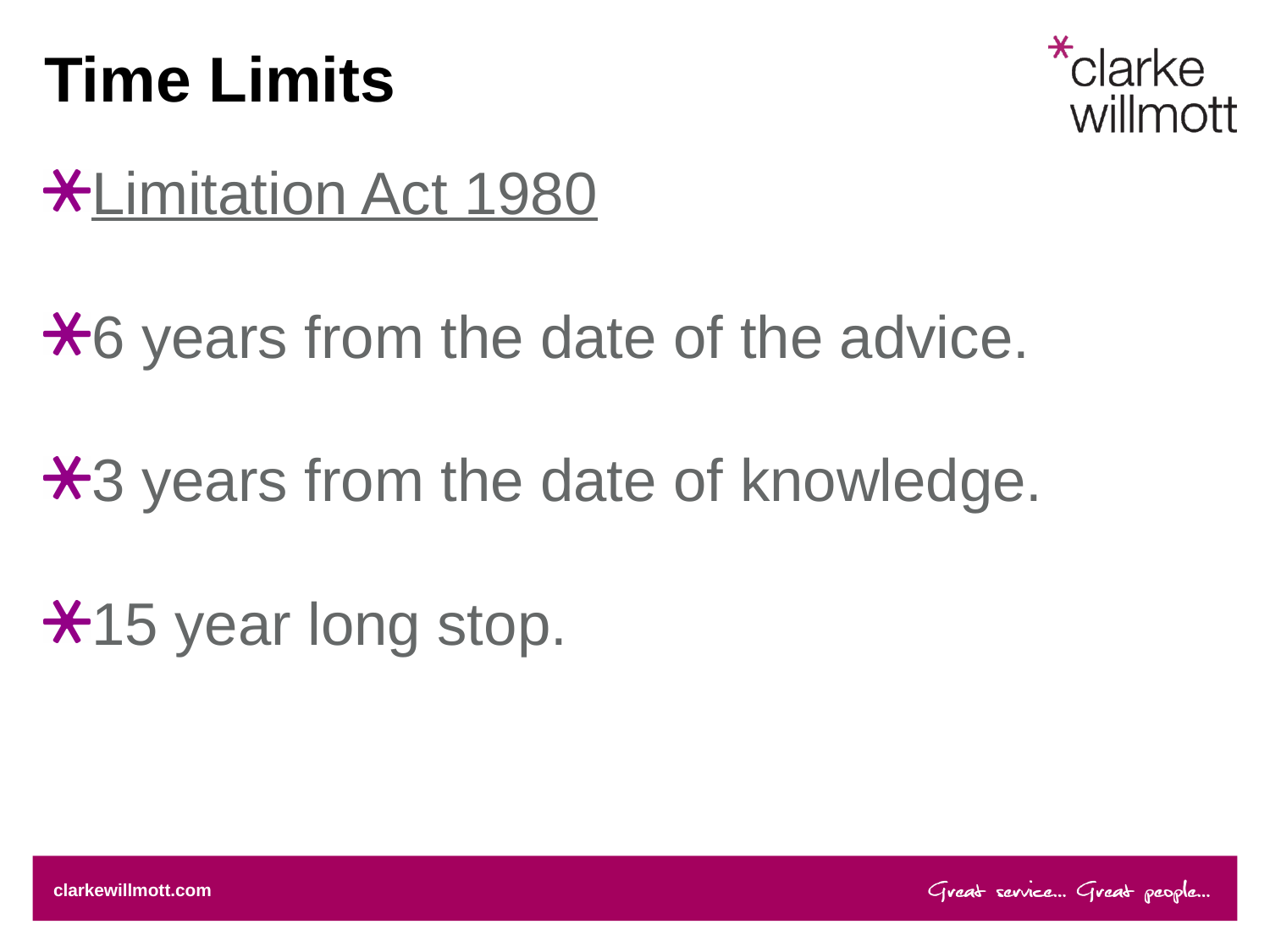

# Time Limits
Limitation Act 1980

6 years from the date of the advice.

3 years from the date of knowledge.

15 year long stop.